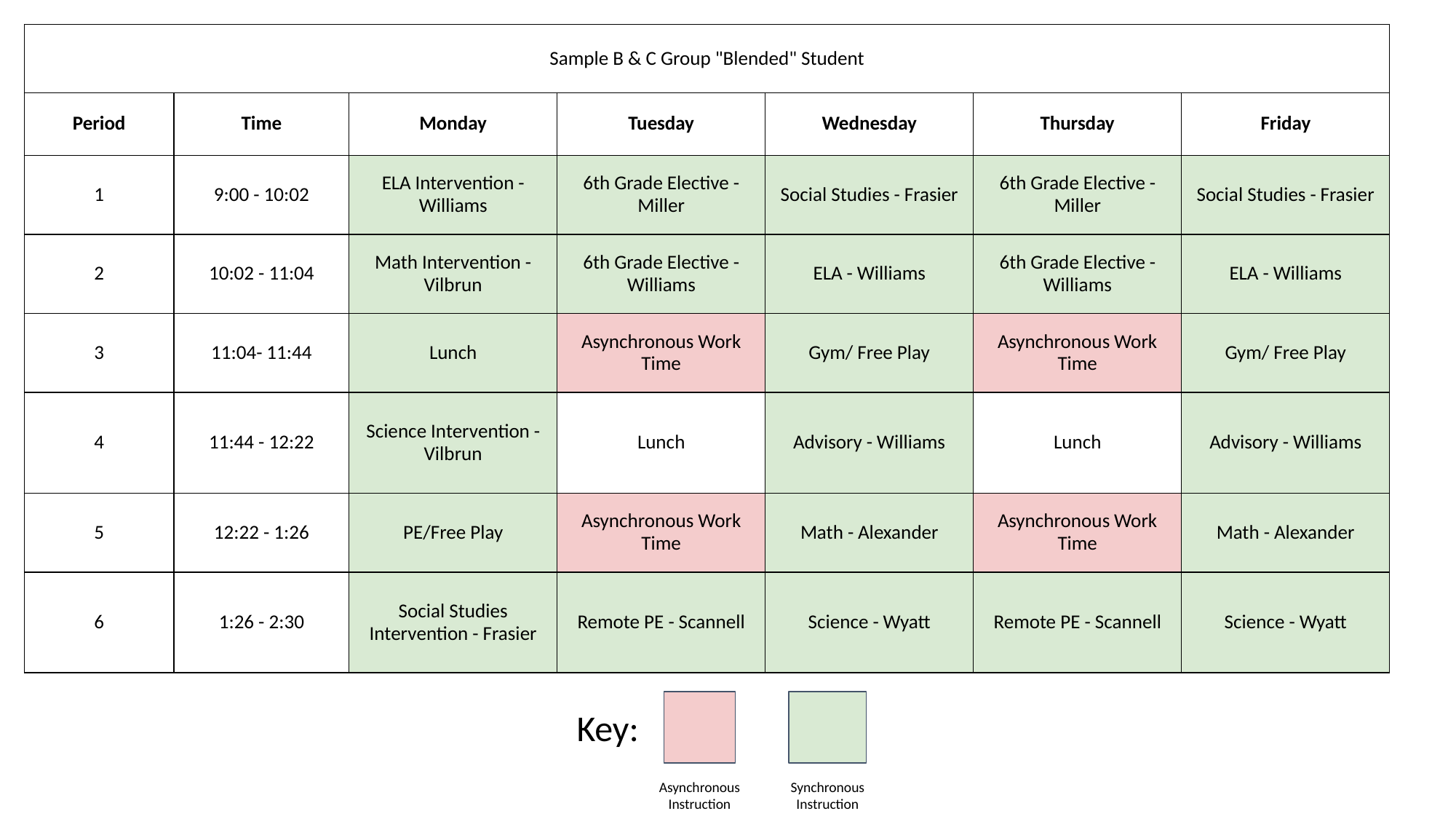

| Sample B & C Group "Blended" Student |  |  |  |  |  |  |
| --- | --- | --- | --- | --- | --- | --- |
| Period | Time | Monday | Tuesday | Wednesday | Thursday | Friday |
| 1 | 9:00 - 10:02 | ELA Intervention - Williams | 6th Grade Elective - Miller | Social Studies - Frasier | 6th Grade Elective - Miller | Social Studies - Frasier |
| 2 | 10:02 - 11:04 | Math Intervention - Vilbrun | 6th Grade Elective - Williams | ELA - Williams | 6th Grade Elective - Williams | ELA - Williams |
| 3 | 11:04- 11:44 | Lunch | Asynchronous Work Time | Gym/ Free Play | Asynchronous Work Time | Gym/ Free Play |
| 4 | 11:44 - 12:22 | Science Intervention - Vilbrun | Lunch | Advisory - Williams | Lunch | Advisory - Williams |
| 5 | 12:22 - 1:26 | PE/Free Play | Asynchronous Work Time | Math - Alexander | Asynchronous Work Time | Math - Alexander |
| 6 | 1:26 - 2:30 | Social Studies Intervention - Frasier | Remote PE - Scannell | Science - Wyatt | Remote PE - Scannell | Science - Wyatt |

Key:
Asynchronous Instruction
Synchronous Instruction